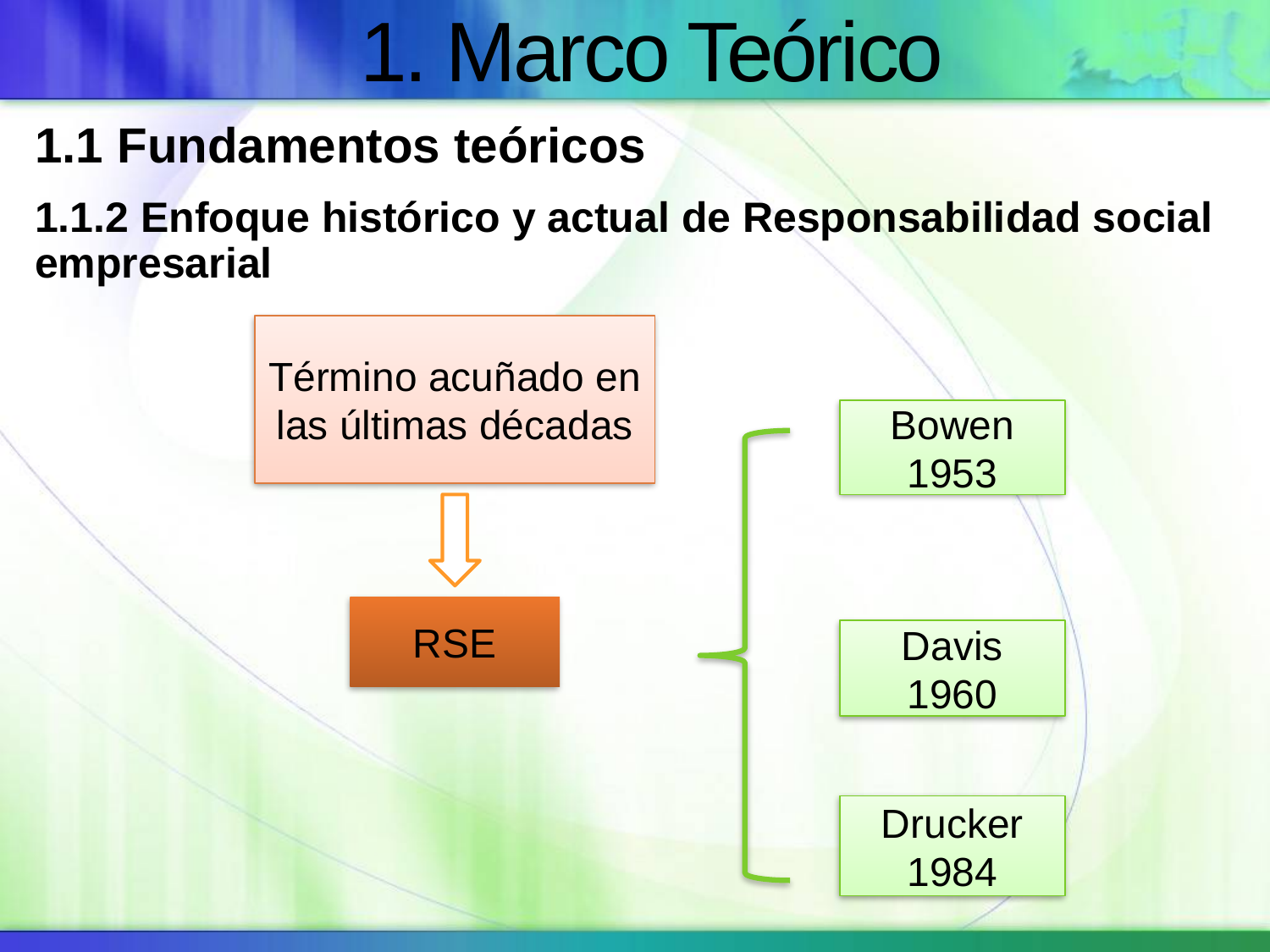

# 1. Marco Teórico
1.1 Fundamentos teóricos
1.1.2 Enfoque histórico y actual de Responsabilidad social empresarial
Término acuñado en las últimas décadas
Bowen 1953

RSE
Davis
1960
Drucker
1984